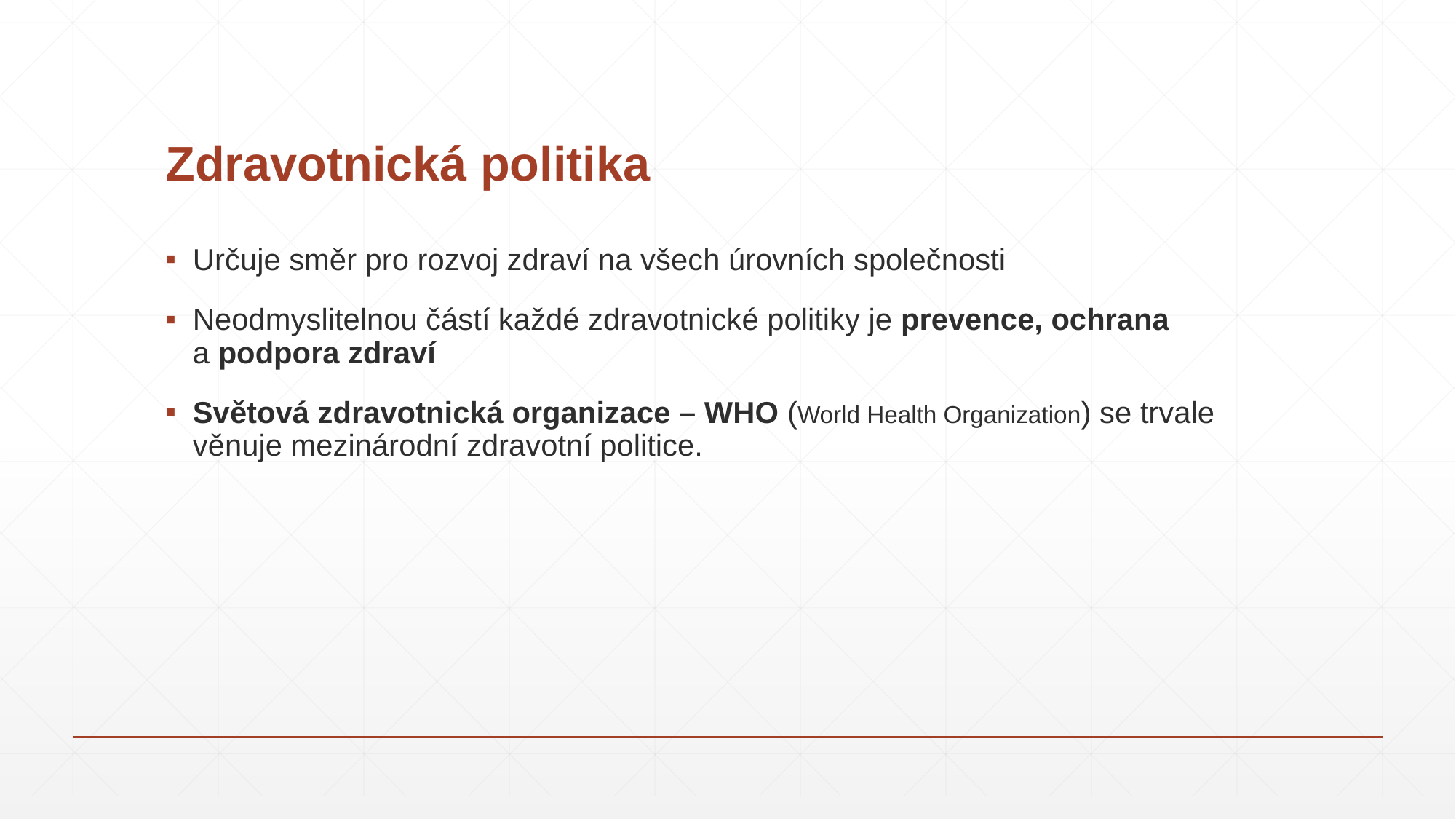

# Zdravotnická politika
Určuje směr pro rozvoj zdraví na všech úrovních společnosti
Neodmyslitelnou částí každé zdravotnické politiky je prevence, ochrana
a podpora zdraví
Světová zdravotnická organizace – WHO (World Health Organization) se trvale věnuje mezinárodní zdravotní politice.